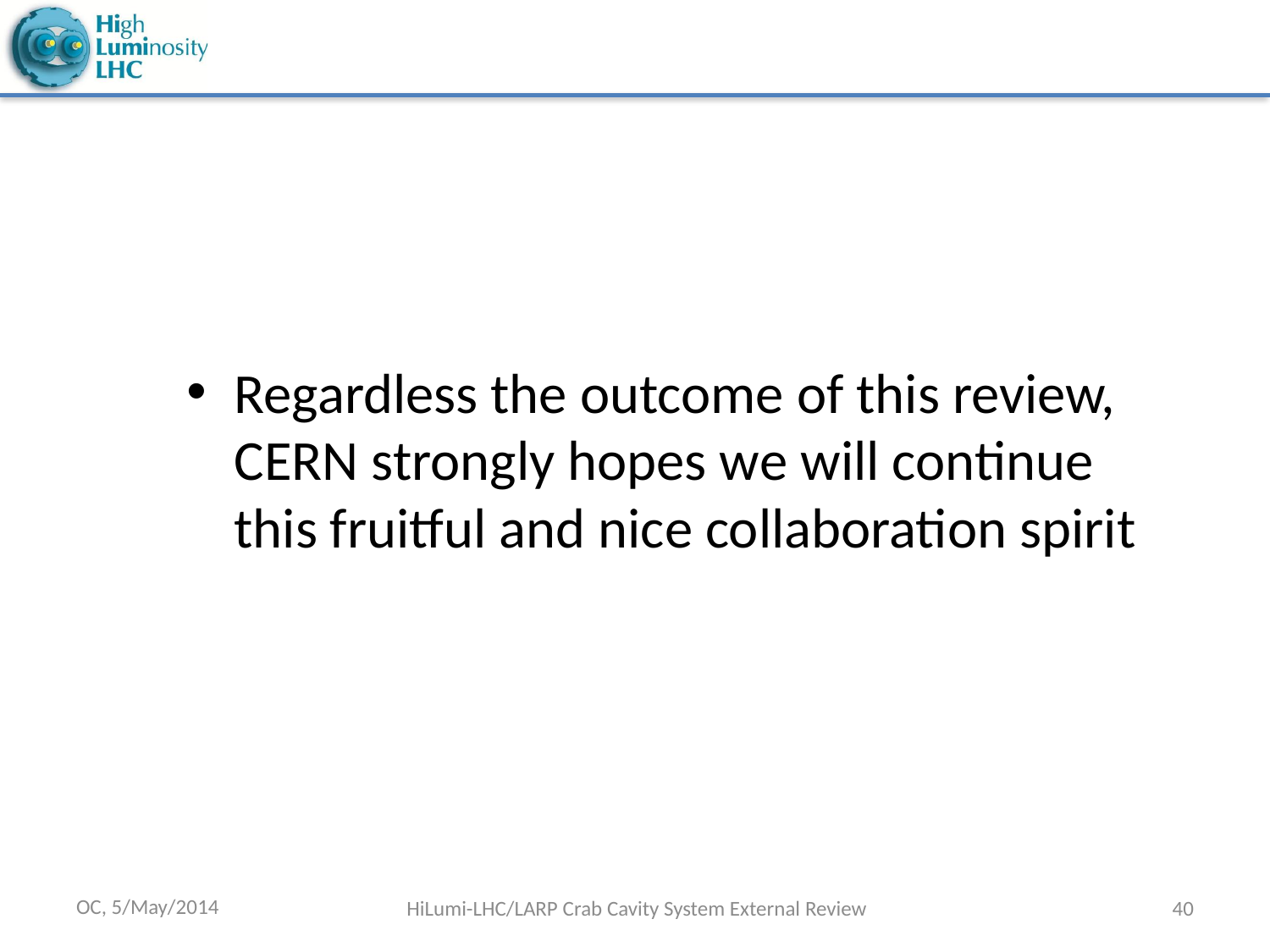

Regardless the outcome of this review,  CERN strongly hopes we will continue this fruitful and nice collaboration spirit

OC, 5/May/2014
HiLumi-LHC/LARP Crab Cavity System External Review
40